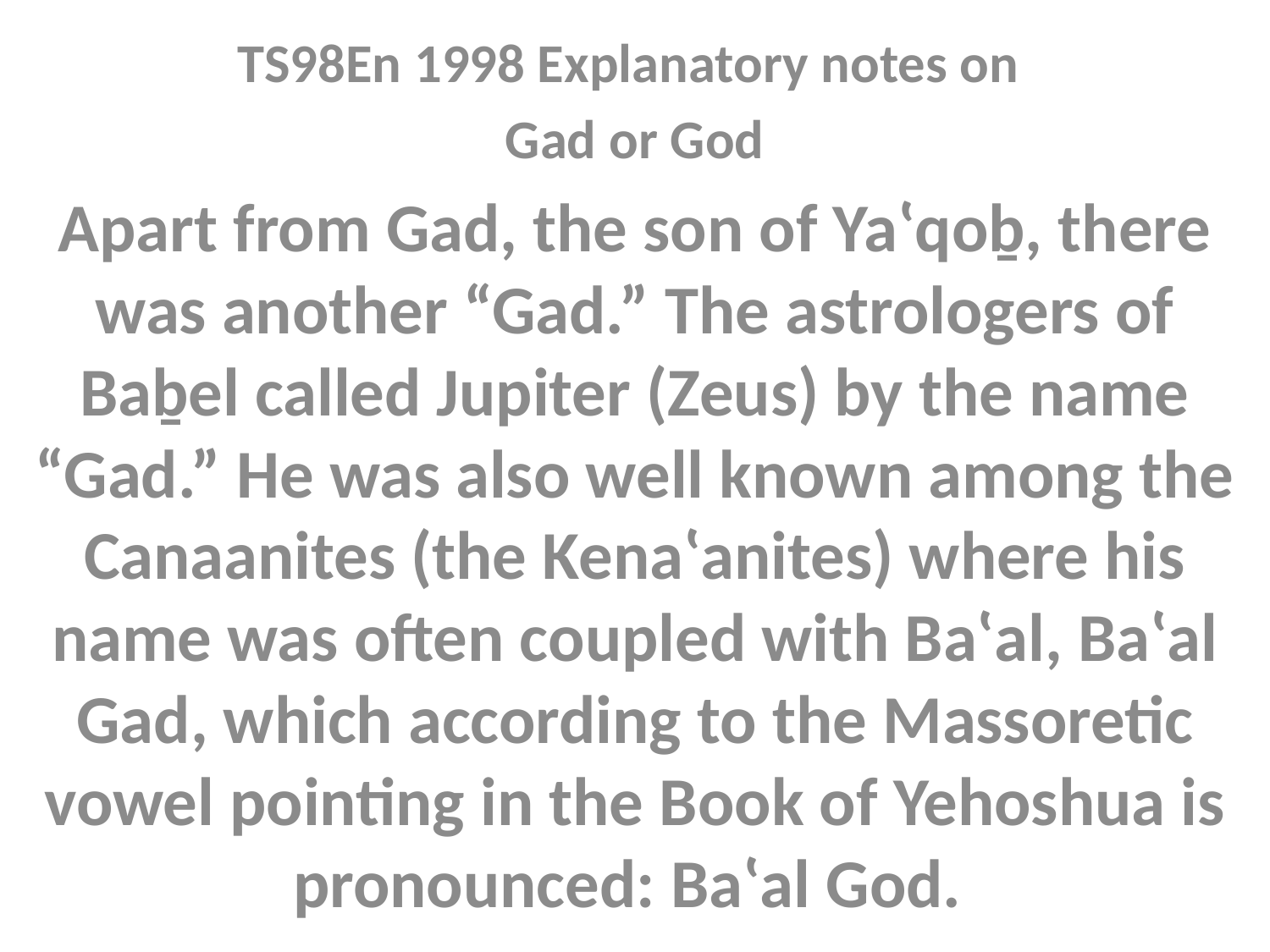

TS98En 1998 Explanatory notes on
Gad or God
Apart from Gad, the son of Yaʽqoḇ, there was another “Gad.” The astrologers of Baḇel called Jupiter (Zeus) by the name “Gad.” He was also well known among the Canaanites (the Kenaʽanites) where his name was often coupled with Baʽal, Baʽal Gad, which according to the Massoretic vowel pointing in the Book of Yehoshua is pronounced: Baʽal God.